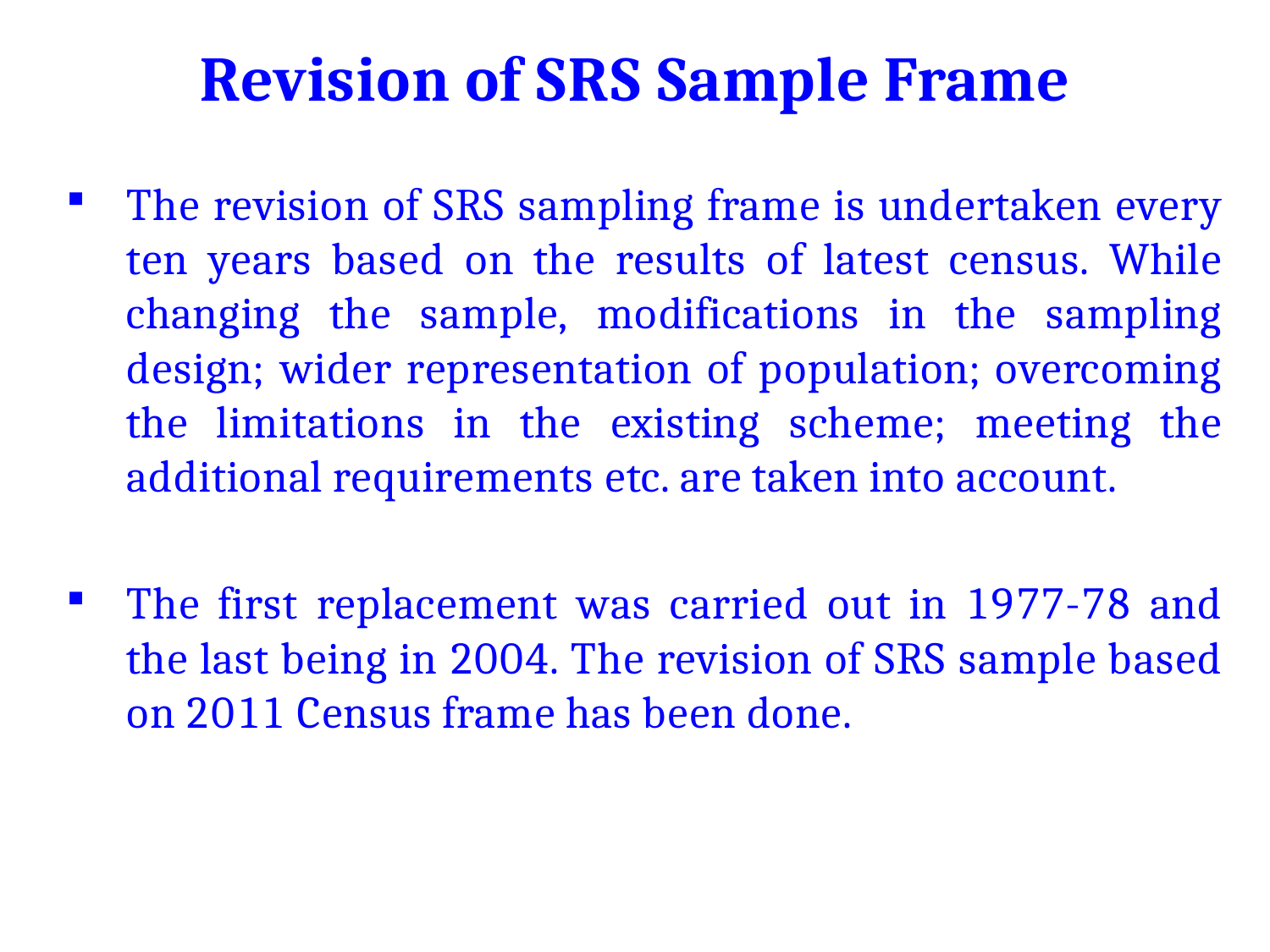

Revision of SRS Sample Frame

The revision of SRS sampling frame is undertaken every ten years based on the results of latest census. While changing the sample, modifications in the sampling design; wider representation of population; overcoming the limitations in the existing scheme; meeting the additional requirements etc. are taken into account.

The first replacement was carried out in 1977-78 and the last being in 2004. The revision of SRS sample based on 2011 Census frame has been done.